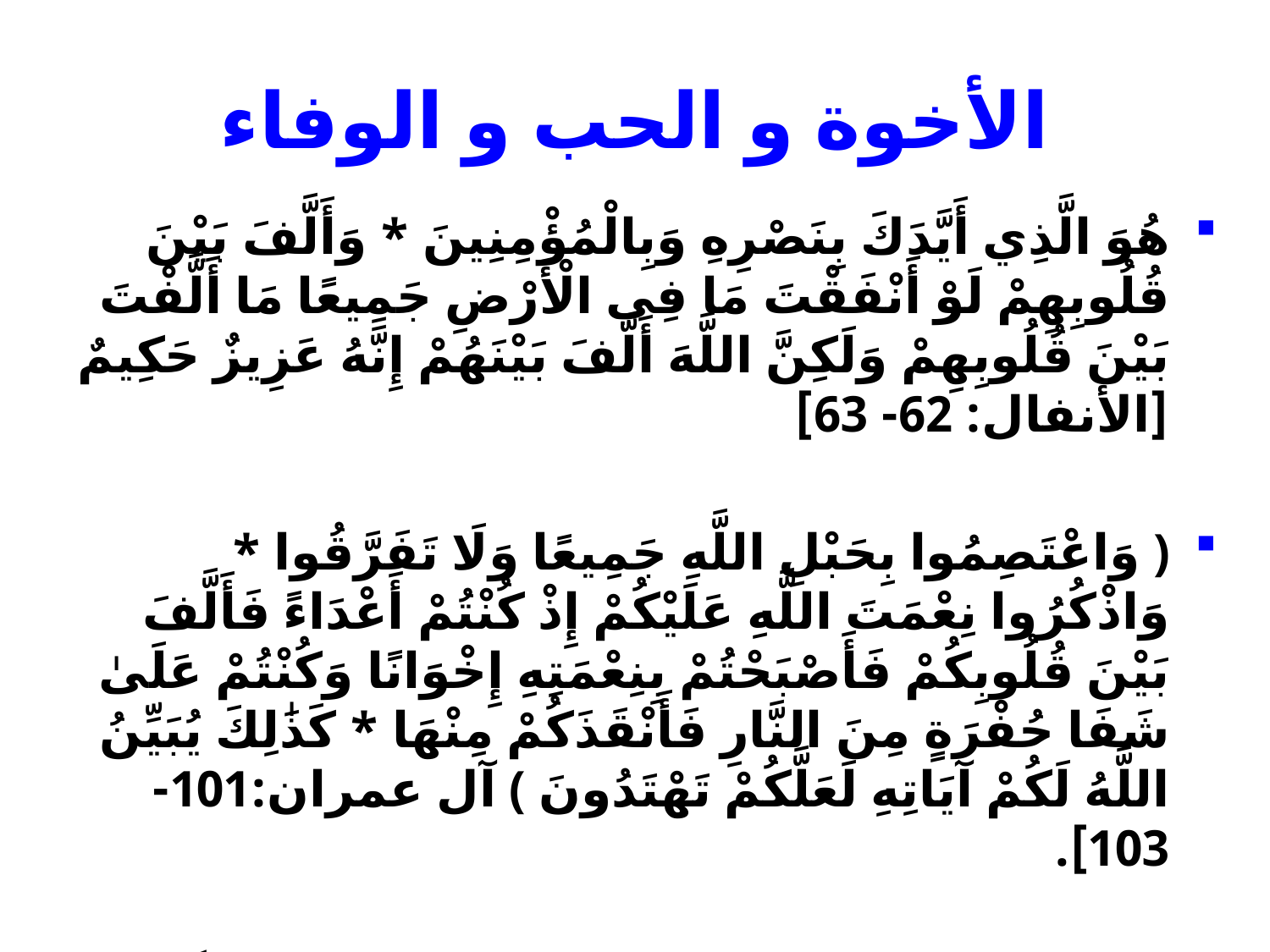

# الأخوة و الحب و الوفاء
هُوَ الَّذِي أَيَّدَكَ بِنَصْرِهِ وَبِالْمُؤْمِنِينَ * وَأَلَّفَ بَيْنَ قُلُوبِهِمْ لَوْ أَنْفَقْتَ مَا فِي الْأَرْضِ جَمِيعًا مَا أَلَّفْتَ بَيْنَ قُلُوبِهِمْ وَلَكِنَّ اللَّهَ أَلَّفَ بَيْنَهُمْ إِنَّهُ عَزِيزٌ حَكِيمٌ [الأنفال: 62- 63]

﴿ وَاعْتَصِمُوا بِحَبْلِ اللَّهِ جَمِيعًا وَلَا تَفَرَّقُوا * وَاذْكُرُوا نِعْمَتَ اللَّهِ عَلَيْكُمْ إِذْ كُنْتُمْ أَعْدَاءً فَأَلَّفَ بَيْنَ قُلُوبِكُمْ فَأَصْبَحْتُمْ بِنِعْمَتِهِ إِخْوَانًا وَكُنْتُمْ عَلَىٰ شَفَا حُفْرَةٍ مِنَ النَّارِ فَأَنْقَذَكُمْ مِنْهَا * كَذَٰلِكَ يُبَيِّنُ اللَّهُ لَكُمْ آيَاتِهِ لَعَلَّكُمْ تَهْتَدُونَ ﴾ آل عمران:101- 103].

" المؤمن للمؤمن كالبنيان يشد بعضه بعضاً " وشبك - - صلى الله عليه وسلم -- بين أصابعه.